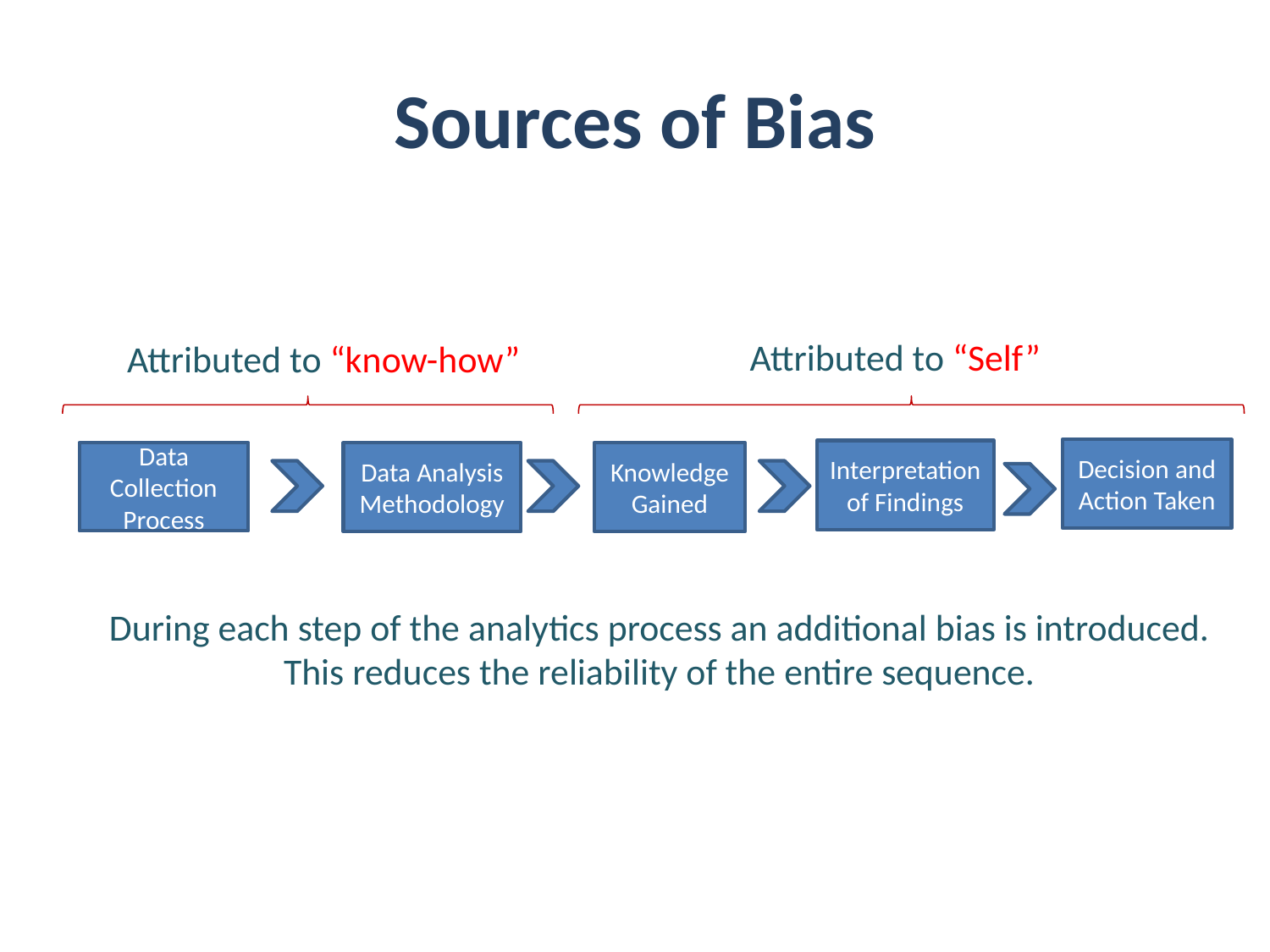

# Sources of Bias

Attributed to “Self”
Attributed to “know-how”
Decision and Action Taken
Interpretation
of Findings
Data Collection
Process
Data Analysis Methodology
Knowledge
Gained

During each step of the analytics process an additional bias is introduced. This reduces the reliability of the entire sequence.